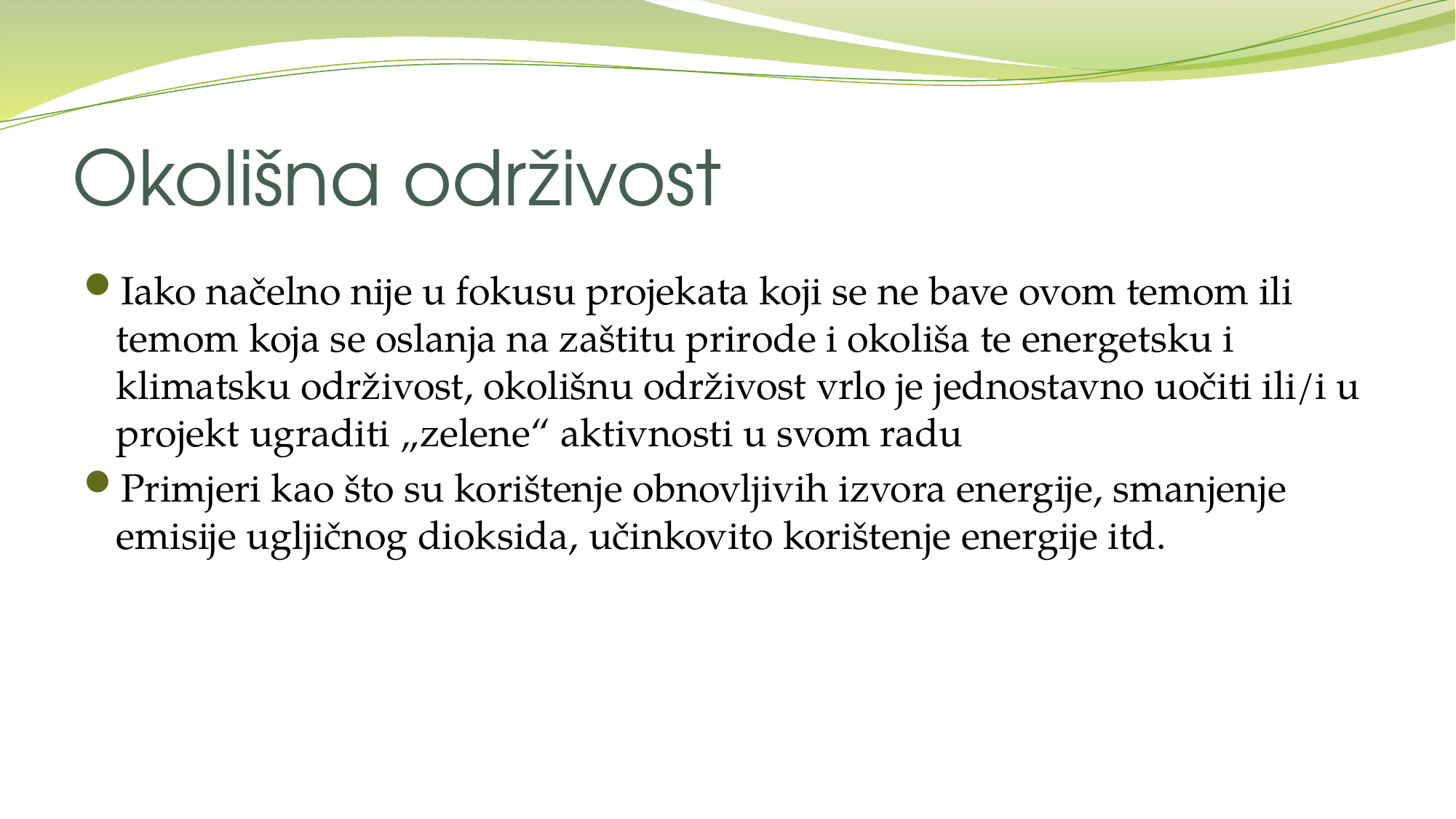

# Okolišna održivost
Iako načelno nije u fokusu projekata koji se ne bave ovom temom ili temom koja se oslanja na zaštitu prirode i okoliša te energetsku i klimatsku održivost, okolišnu održivost vrlo je jednostavno uočiti ili/i u projekt ugraditi „zelene“ aktivnosti u svom radu
Primjeri kao što su korištenje obnovljivih izvora energije, smanjenje emisije ugljičnog dioksida, učinkovito korištenje energije itd.